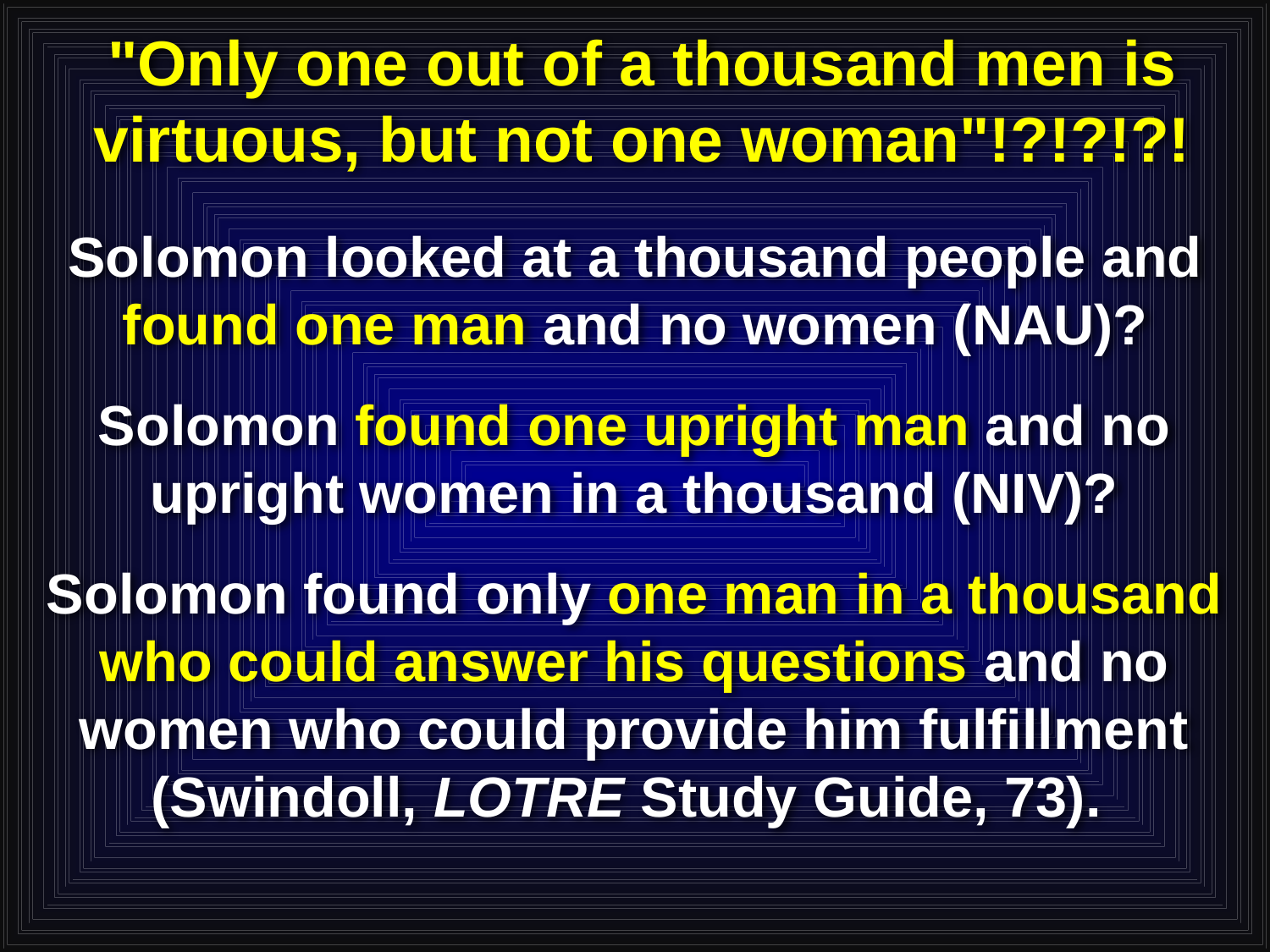

# "Only one out of a thousand men is virtuous, but not one woman"!?!?!?!

Solomon looked at a thousand people and found one man and no women (NAU)?
Solomon found one upright man and no upright women in a thousand (NIV)?
Solomon found only one man in a thousand who could answer his questions and no women who could provide him fulfillment (Swindoll, LOTRE Study Guide, 73).